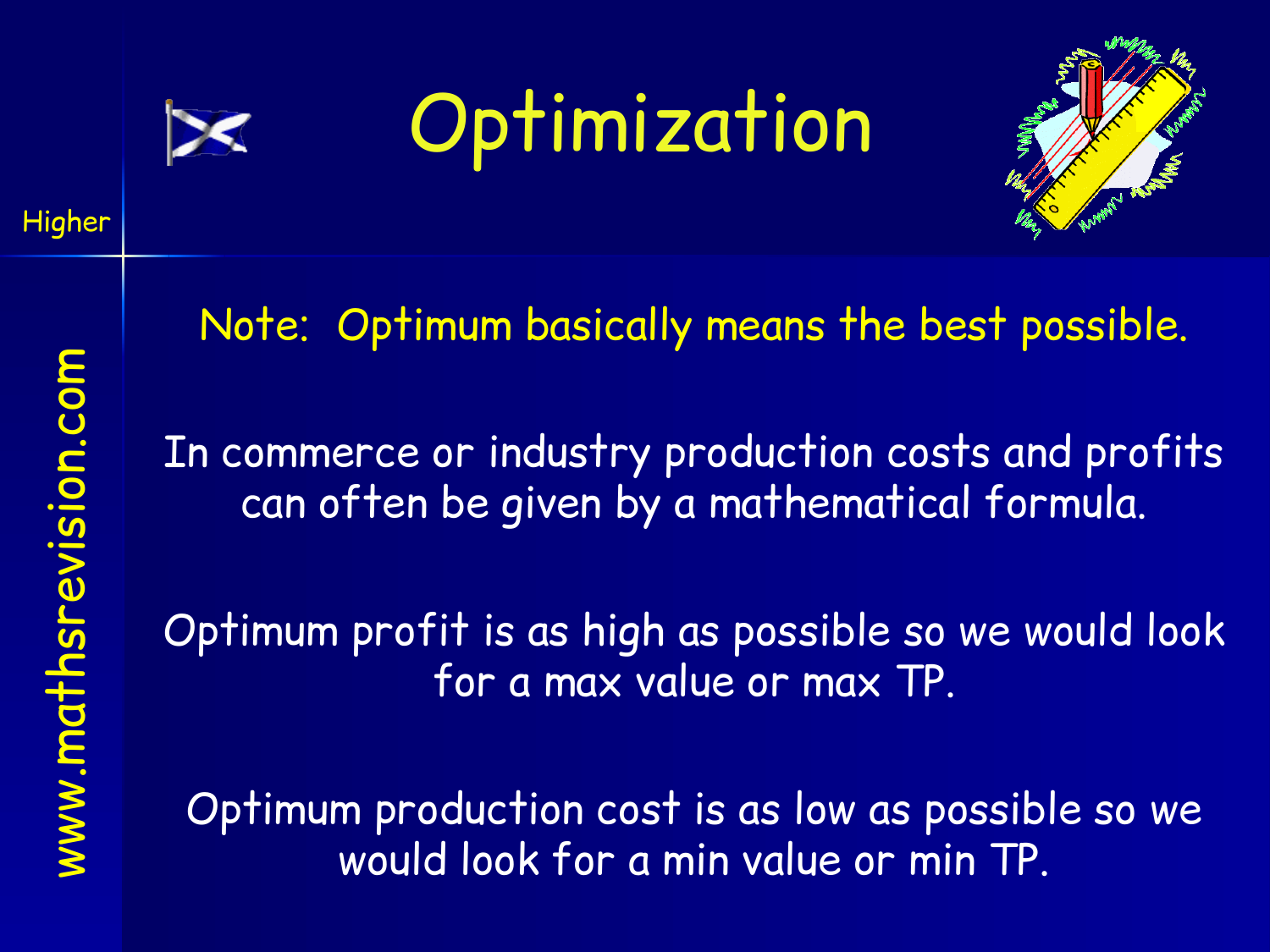

# Optimization

Higher
Note:  Optimum basically means the best possible.
In commerce or industry production costs and profits can often be given by a mathematical formula.
Optimum profit is as high as possible so we would look for a max value or max TP.
Optimum production cost is as low as possible so we would look for a min value or min TP.